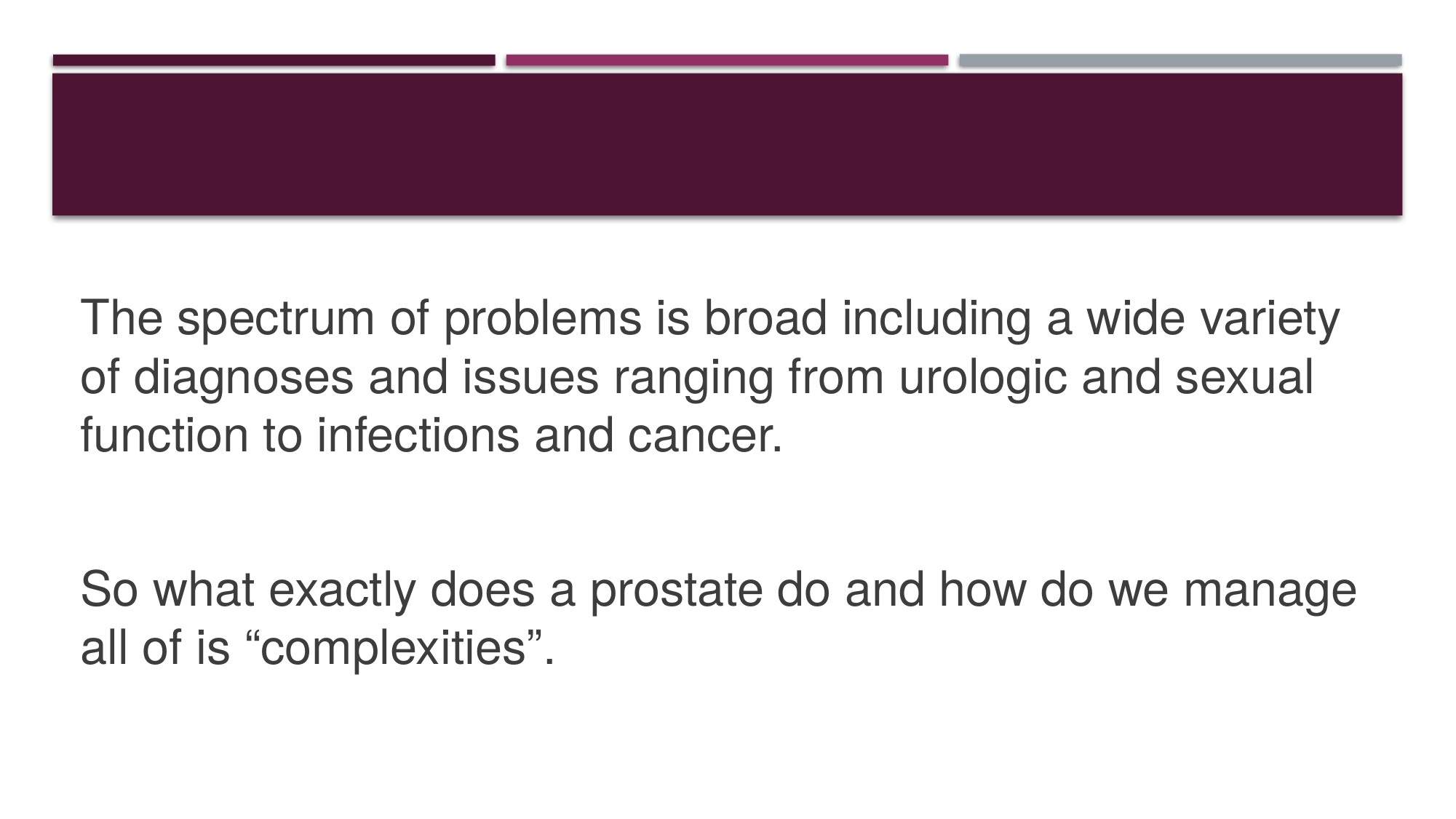

#
The spectrum of problems is broad including a wide variety of diagnoses and issues ranging from urologic and sexual function to infections and cancer.

So what exactly does a prostate do and how do we manage all of is “complexities”.